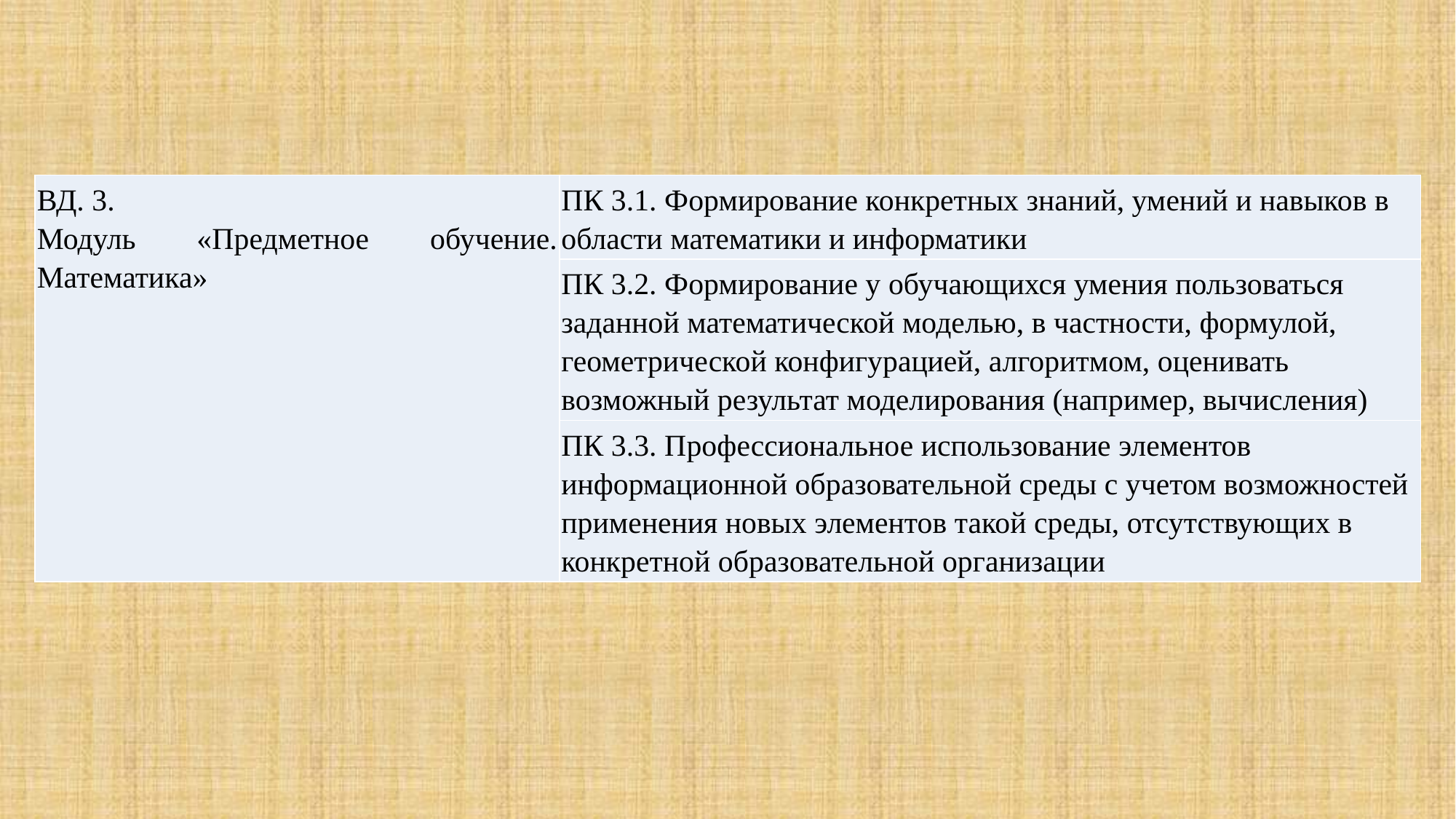

| ВД. 3. Модуль «Предметное обучение. Математика» | ПК 3.1. Формирование конкретных знаний, умений и навыков в области математики и информатики |
| --- | --- |
|  | ПК 3.2. Формирование у обучающихся умения пользоваться заданной математической моделью, в частности, формулой, геометрической конфигурацией, алгоритмом, оценивать возможный результат моделирования (например, вычисления) |
|  | ПК 3.3. Профессиональное использование элементов информационной образовательной среды с учетом возможностей применения новых элементов такой среды, отсутствующих в конкретной образовательной организации |